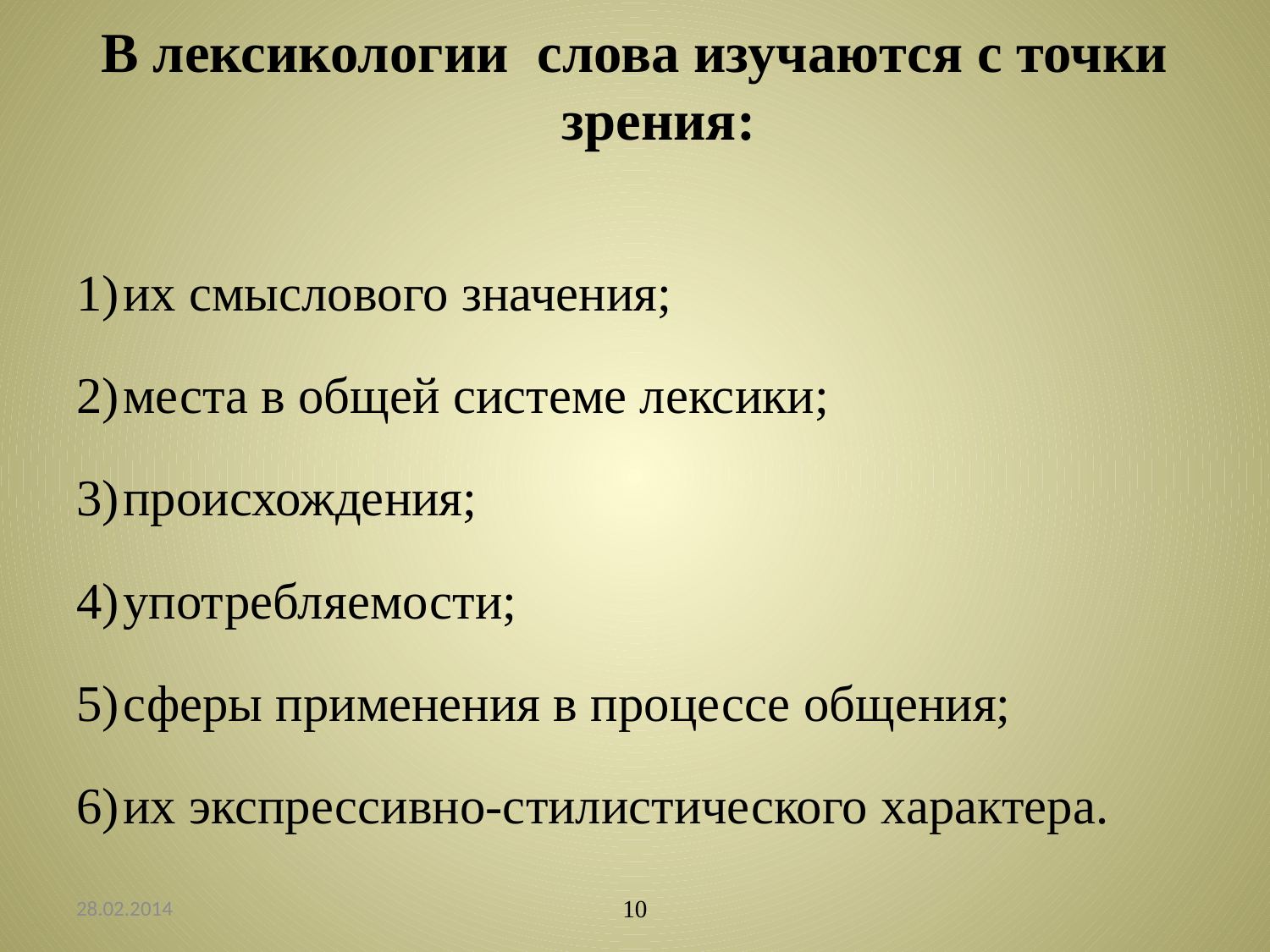

# В лексикологии  слова изучаются с точки зрения:
их смыслового значения;
места в общей системе лексики;
происхождения;
употребляемости;
сферы применения в процессе общения;
их экспрессивно-стилистического характера.

28.02.2014
10